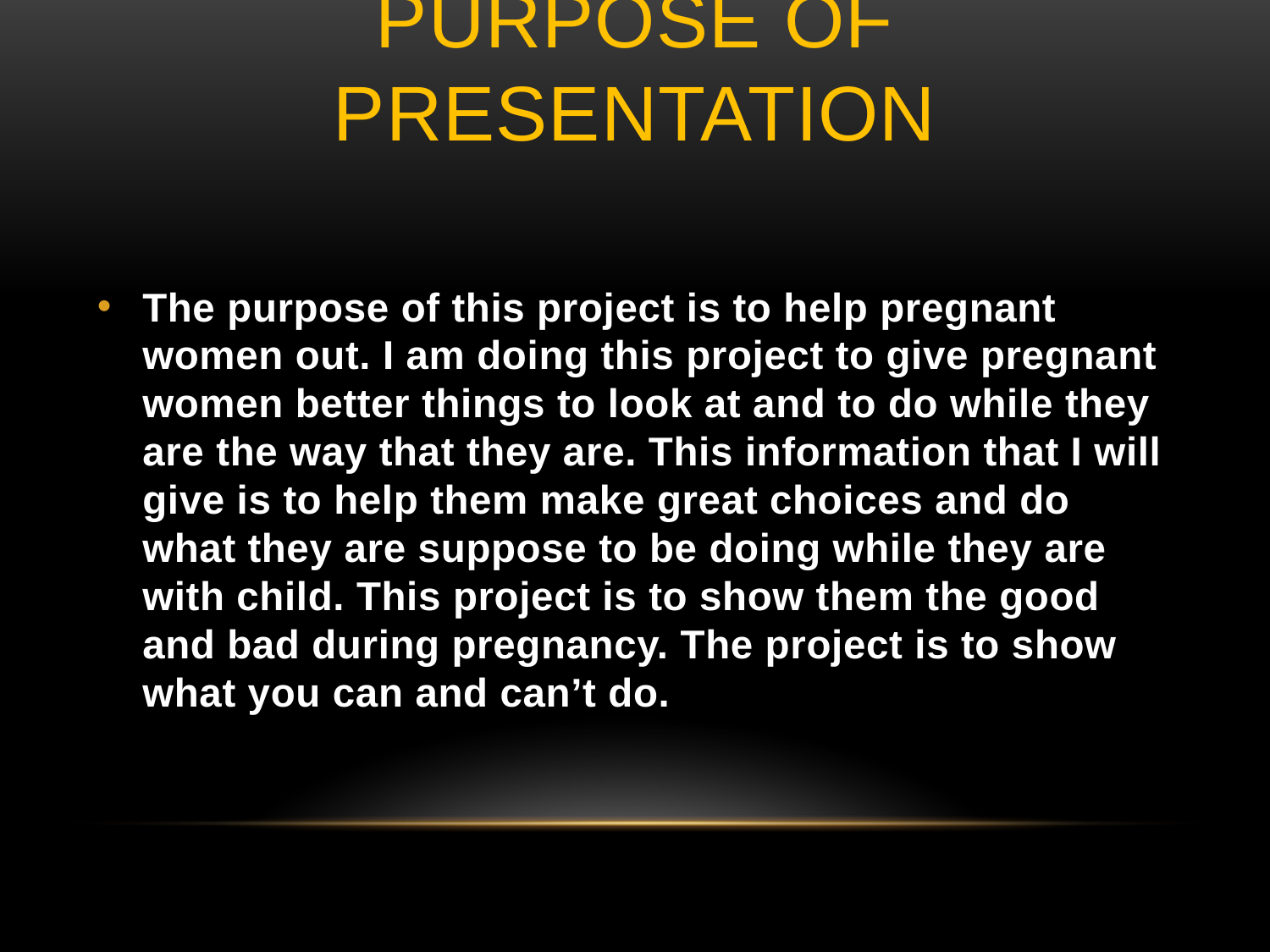

# Purpose of presentation
The purpose of this project is to help pregnant women out. I am doing this project to give pregnant women better things to look at and to do while they are the way that they are. This information that I will give is to help them make great choices and do what they are suppose to be doing while they are with child. This project is to show them the good and bad during pregnancy. The project is to show what you can and can’t do.